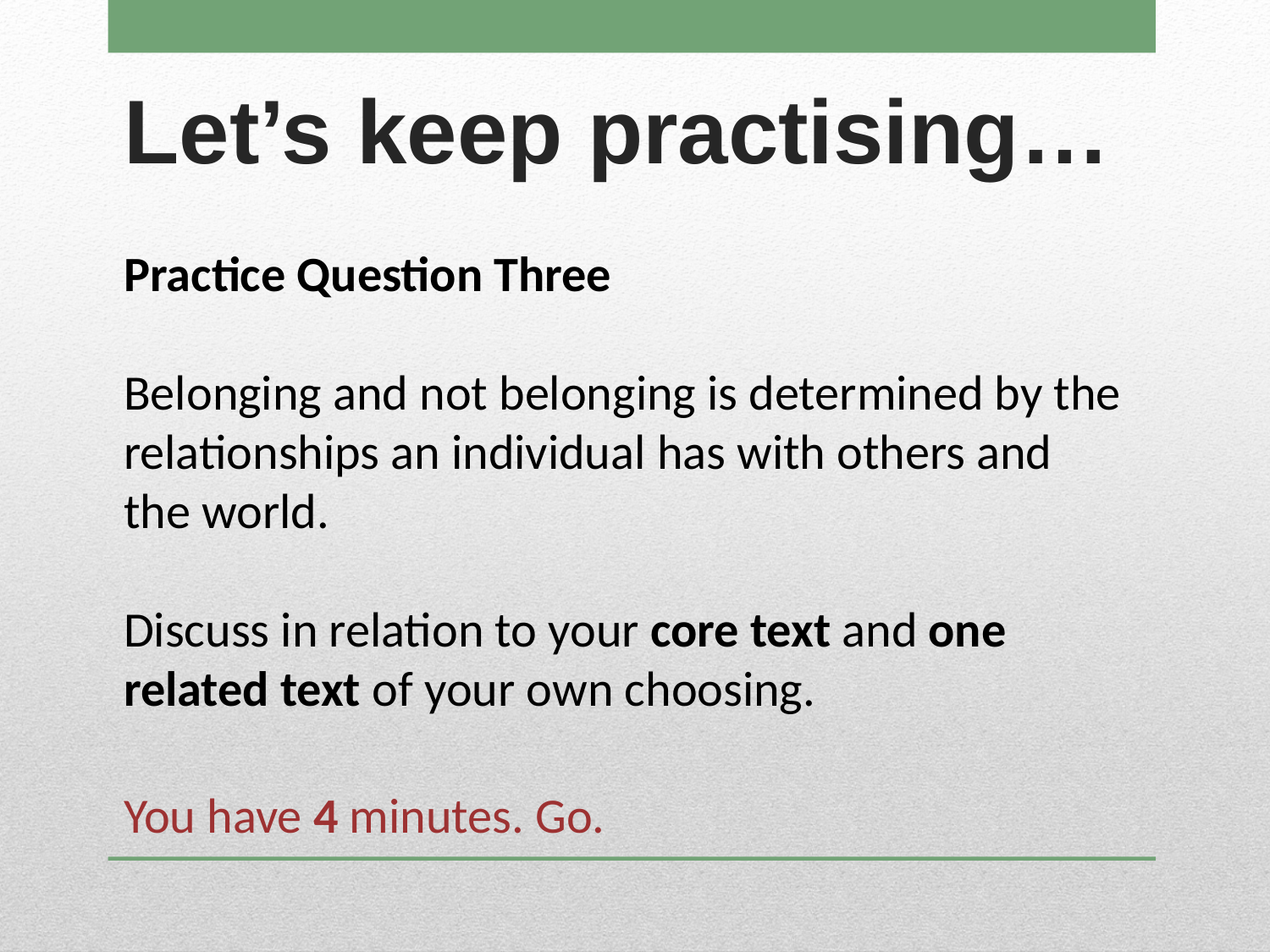

# Let’s keep practising…
Practice Question Three

Belonging and not belonging is determined by the relationships an individual has with others and the world.

Discuss in relation to your core text and one related text of your own choosing.

You have 4 minutes. Go.